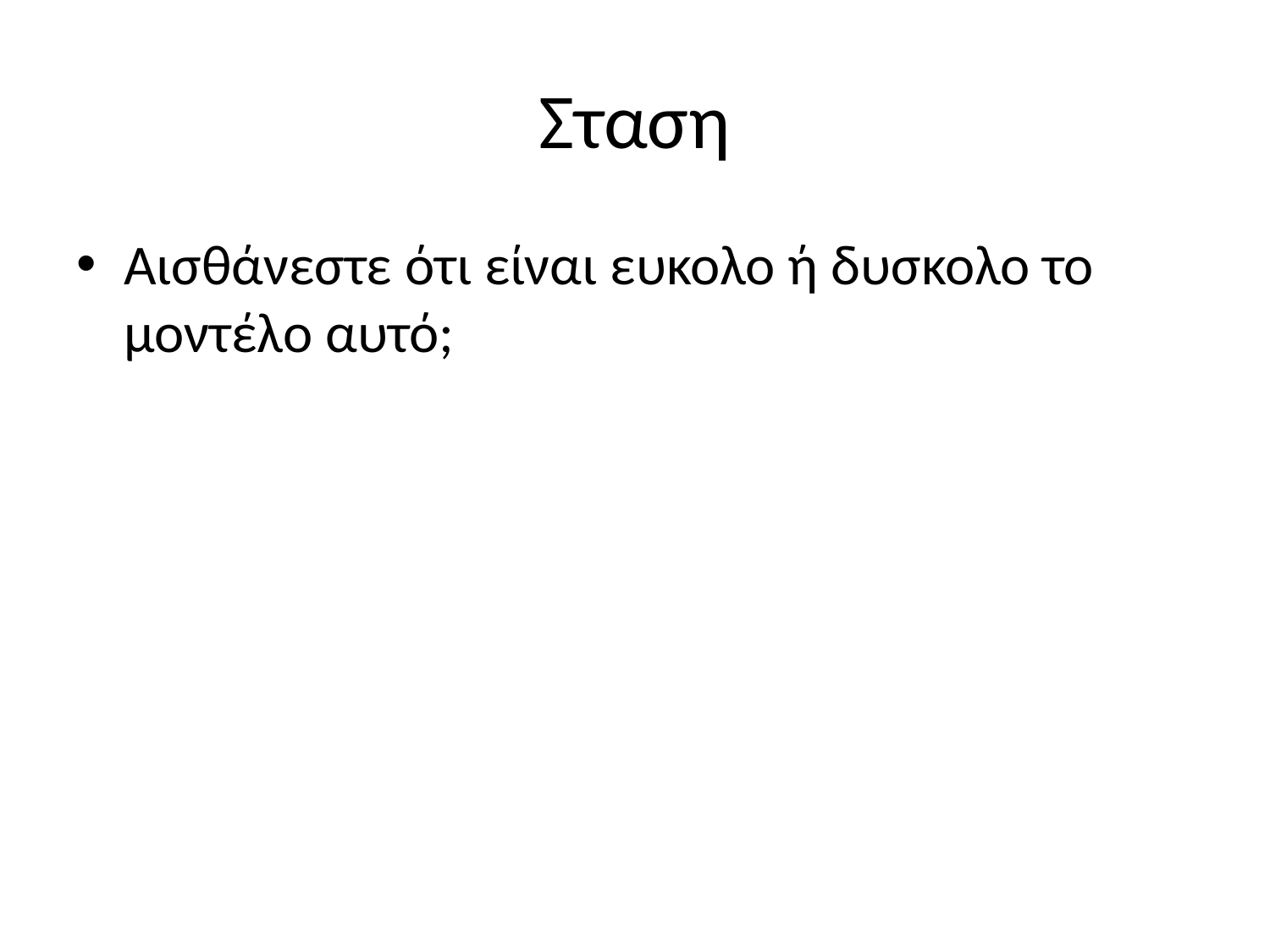

# Σταση
Αισθάνεστε ότι είναι ευκολο ή δυσκολο το μοντέλο αυτό;